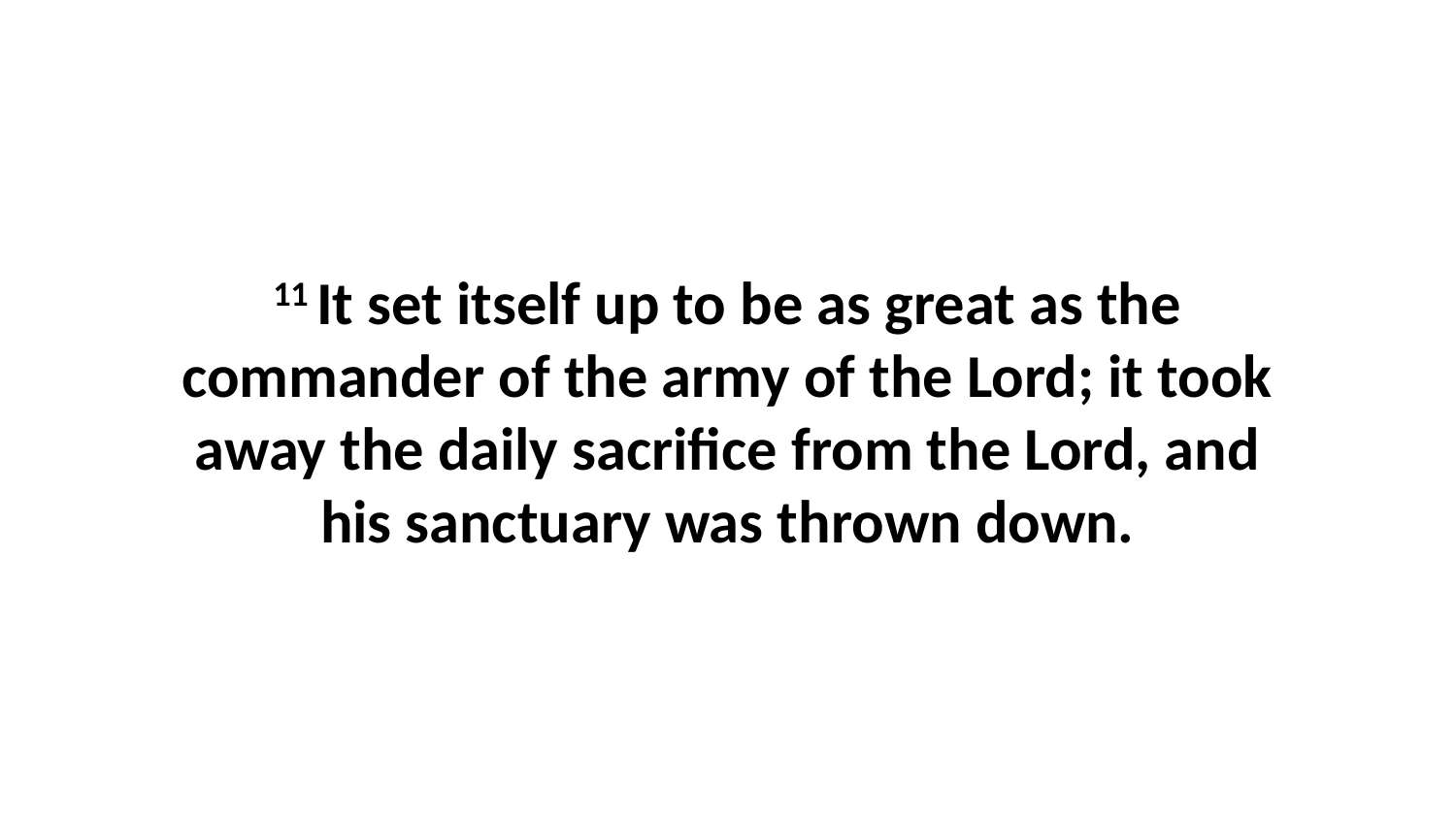

11 It set itself up to be as great as the commander of the army of the Lord; it took away the daily sacrifice from the Lord, and his sanctuary was thrown down.